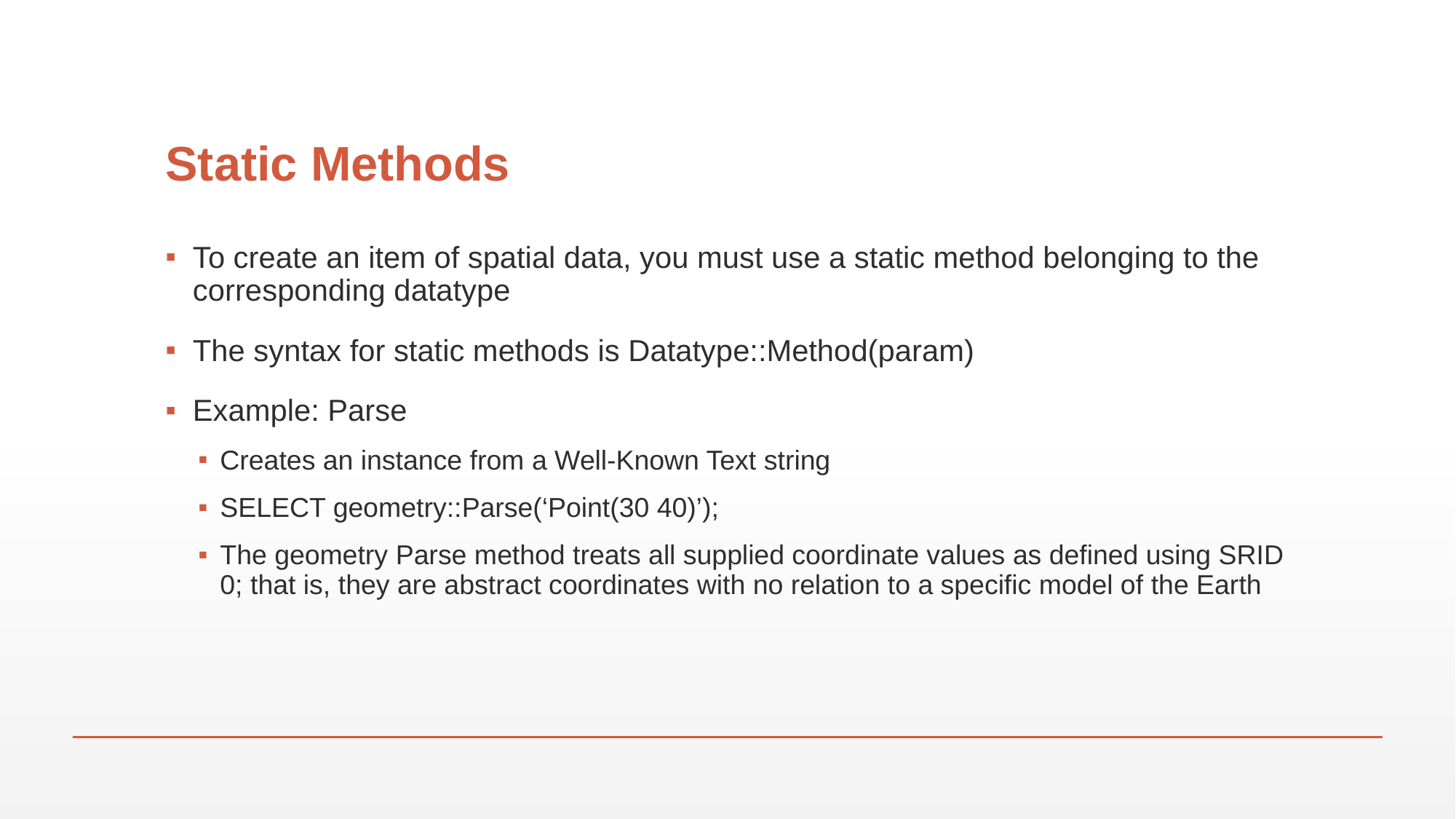

# Static Methods
To create an item of spatial data, you must use a static method belonging to the corresponding datatype
The syntax for static methods is Datatype::Method(param)
Example: Parse
Creates an instance from a Well-Known Text string
SELECT geometry::Parse(‘Point(30 40)’);
The geometry Parse method treats all supplied coordinate values as defined using SRID 0; that is, they are abstract coordinates with no relation to a specific model of the Earth